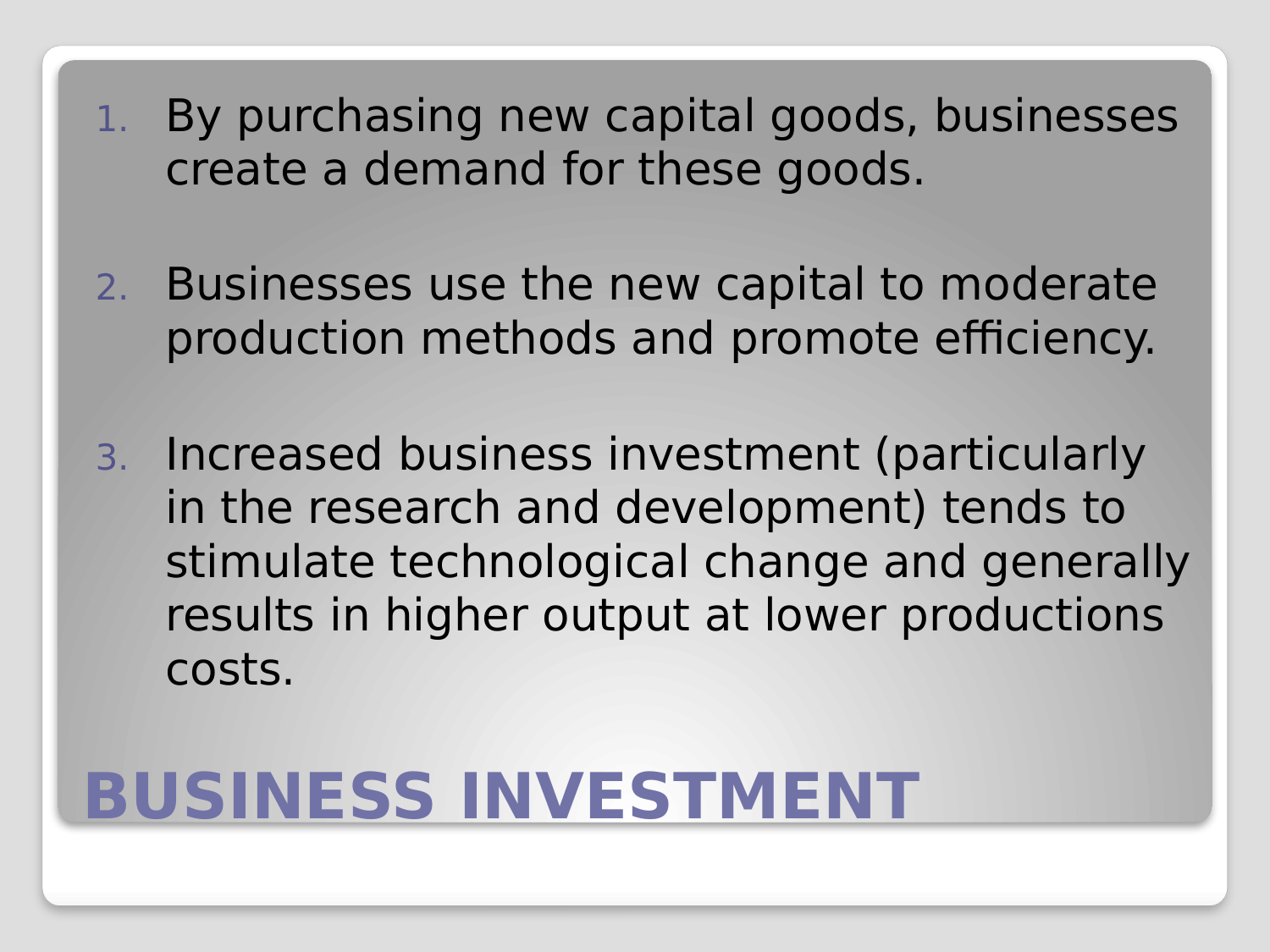

By purchasing new capital goods, businesses create a demand for these goods.

Businesses use the new capital to moderate production methods and promote efficiency.

Increased business investment (particularly in the research and development) tends to stimulate technological change and generally results in higher output at lower productions costs.
# BUSINESS INVESTMENT